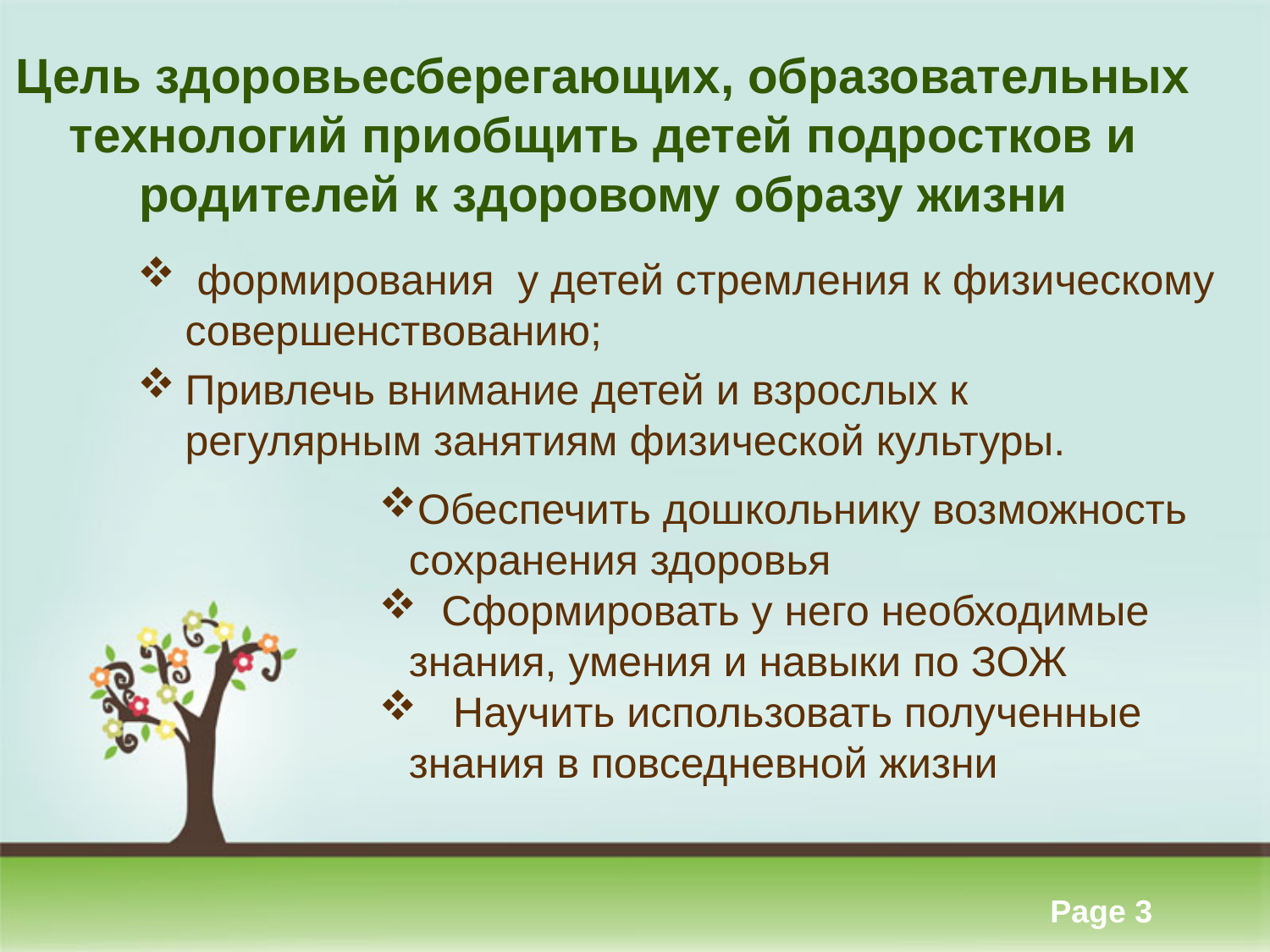

# Цель здоровьесберегающих, образовательных технологий приобщить детей подростков и родителей к здоровому образу жизни
 формирования  у детей стремления к физическому совершенствованию;
Привлечь внимание детей и взрослых к регулярным занятиям физической культуры.

Обеспечить дошкольнику возможность сохранения здоровья
  Сформировать у него необходимые знания, умения и навыки по ЗОЖ
   Научить использовать полученные       знания в повседневной жизни